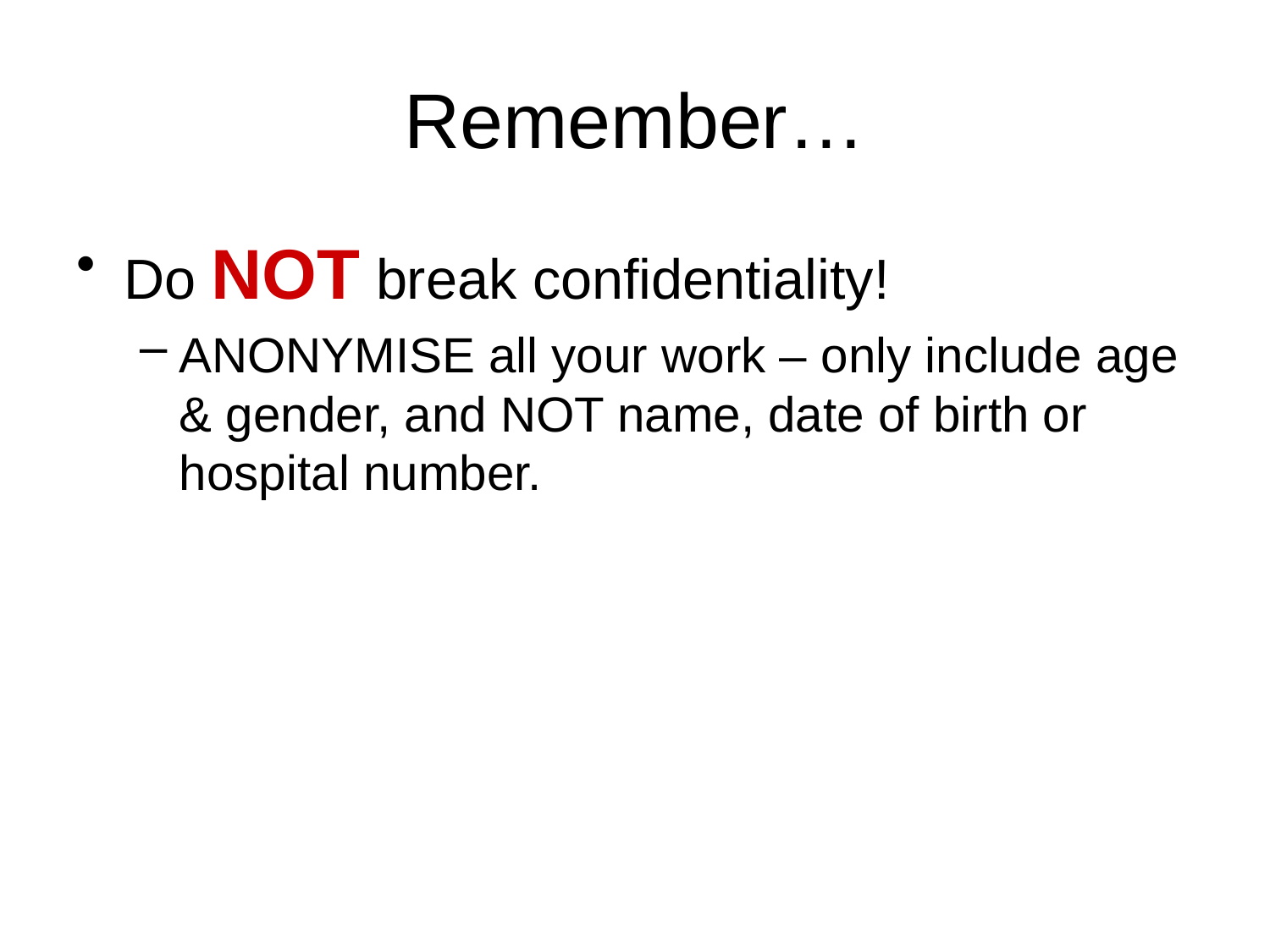

# Remember…
Do NOT break confidentiality!
ANONYMISE all your work – only include age & gender, and NOT name, date of birth or hospital number.